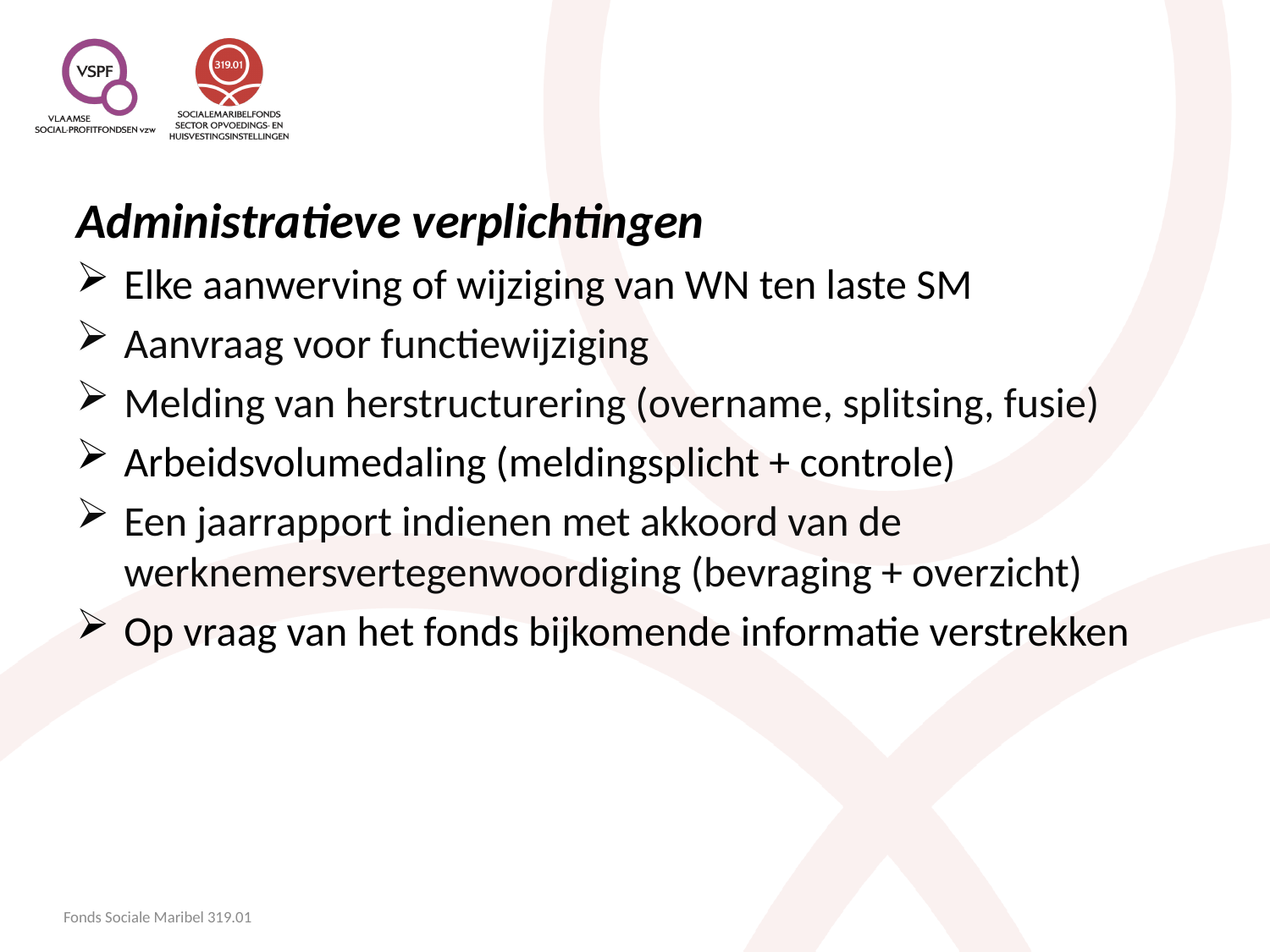

Administratieve verplichtingen
Elke aanwerving of wijziging van WN ten laste SM
Aanvraag voor functiewijziging
Melding van herstructurering (overname, splitsing, fusie)
Arbeidsvolumedaling (meldingsplicht + controle)
Een jaarrapport indienen met akkoord van de werknemersvertegenwoordiging (bevraging + overzicht)
Op vraag van het fonds bijkomende informatie verstrekken

Fonds Sociale Maribel 319.01